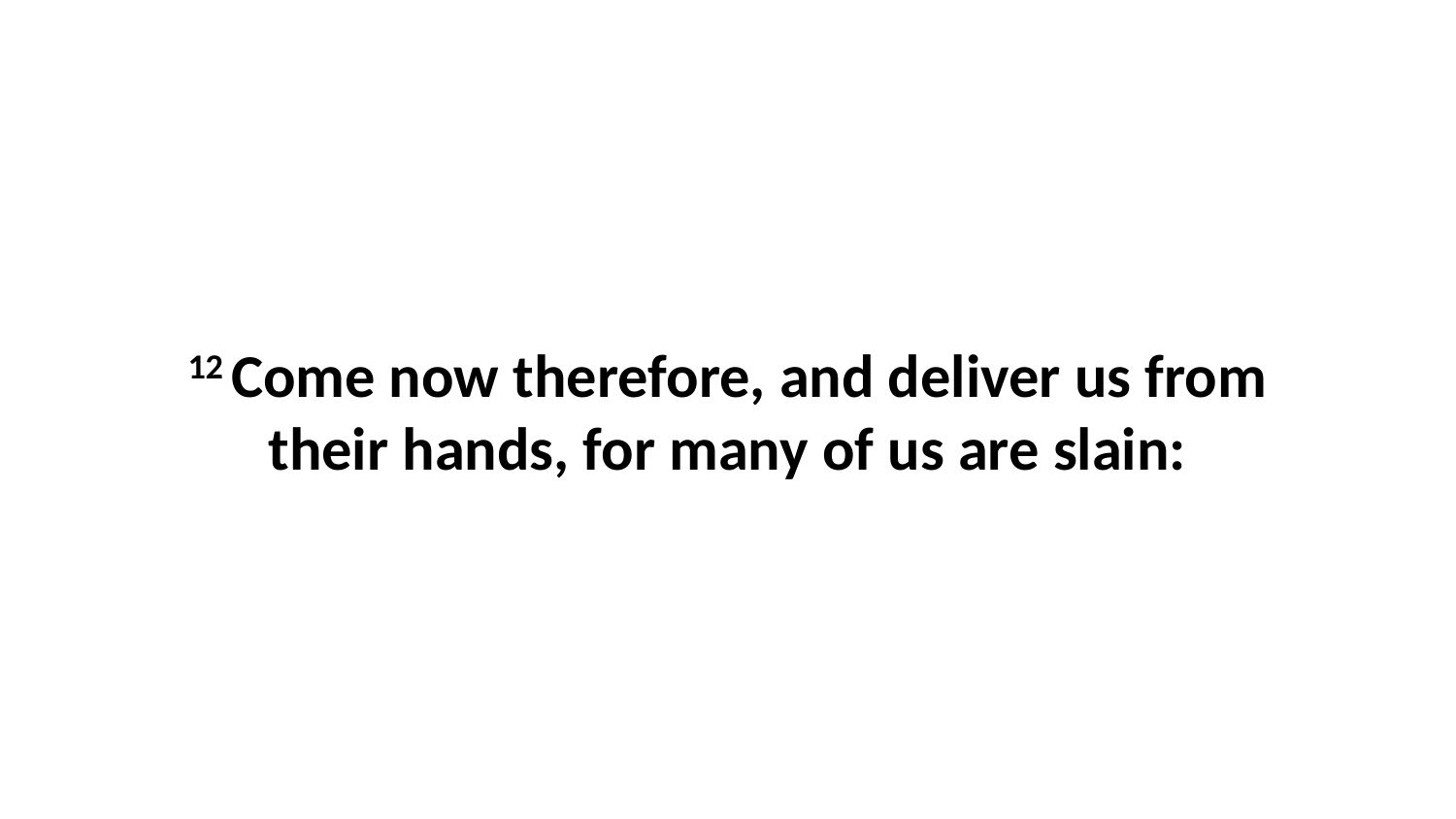

12 Come now therefore, and deliver us from their hands, for many of us are slain: